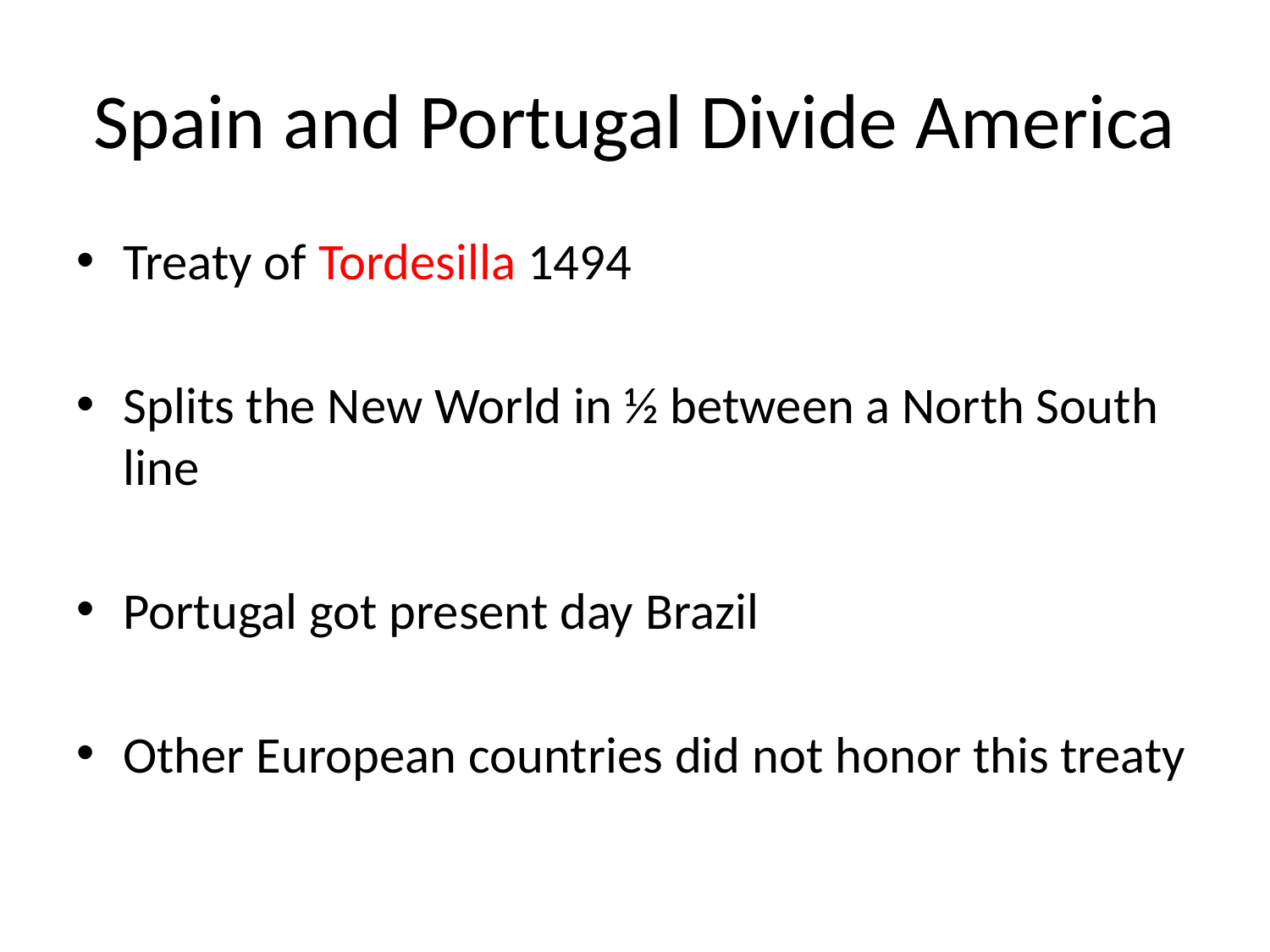

# Spain and Portugal Divide America
Treaty of Tordesilla 1494

Splits the New World in ½ between a North South line

Portugal got present day Brazil

Other European countries did not honor this treaty